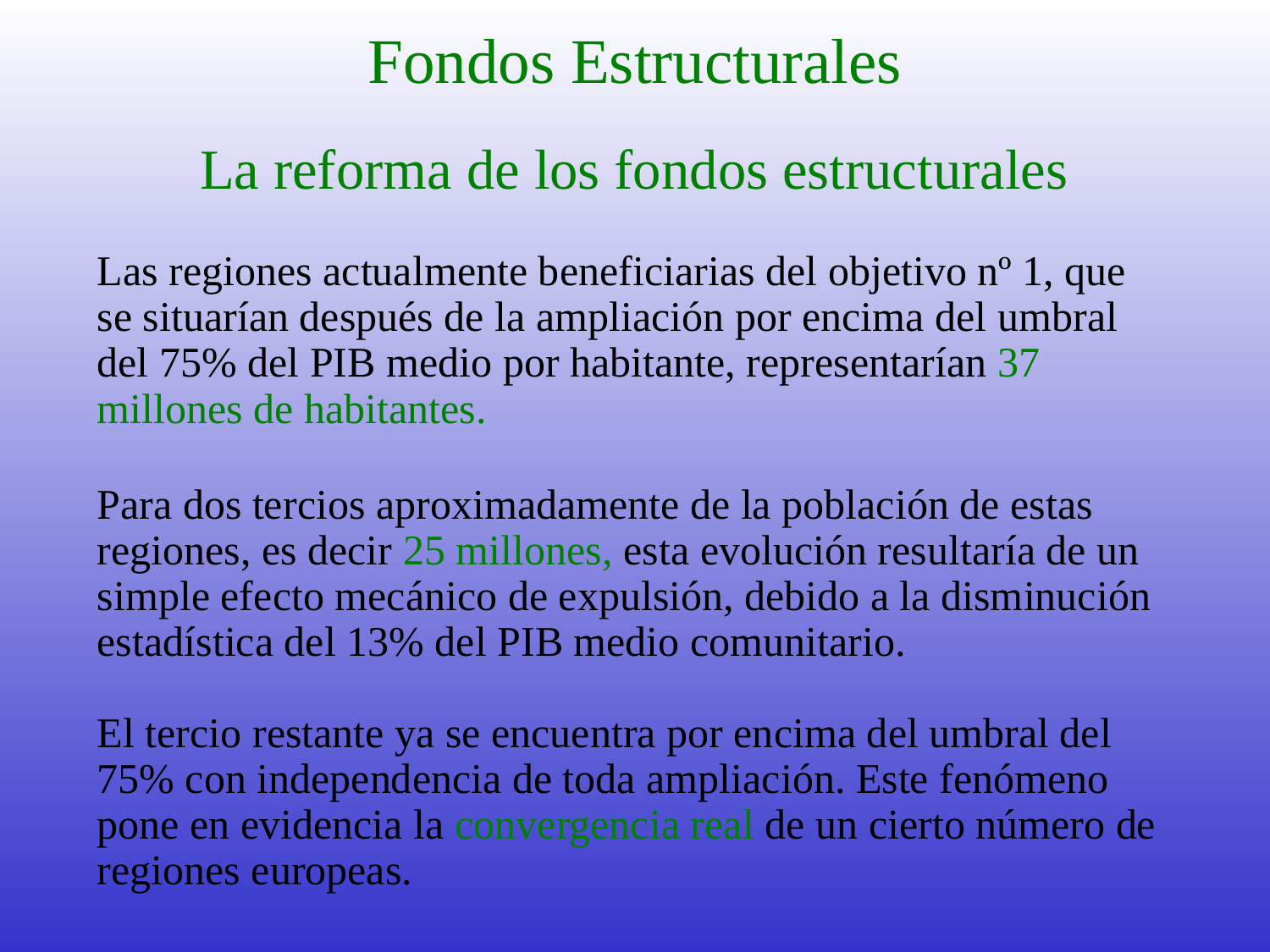

# Fondos Estructurales
La reforma de los fondos estructurales
Las regiones actualmente beneficiarias del objetivo nº 1, que se situarían después de la ampliación por encima del umbral del 75% del PIB medio por habitante, representarían 37 millones de habitantes.
Para dos tercios aproximadamente de la población de estas regiones, es decir 25 millones, esta evolución resultaría de un simple efecto mecánico de expulsión, debido a la disminución estadística del 13% del PIB medio comunitario.
El tercio restante ya se encuentra por encima del umbral del 75% con independencia de toda ampliación. Este fenómeno pone en evidencia la convergencia real de un cierto número de regiones europeas.